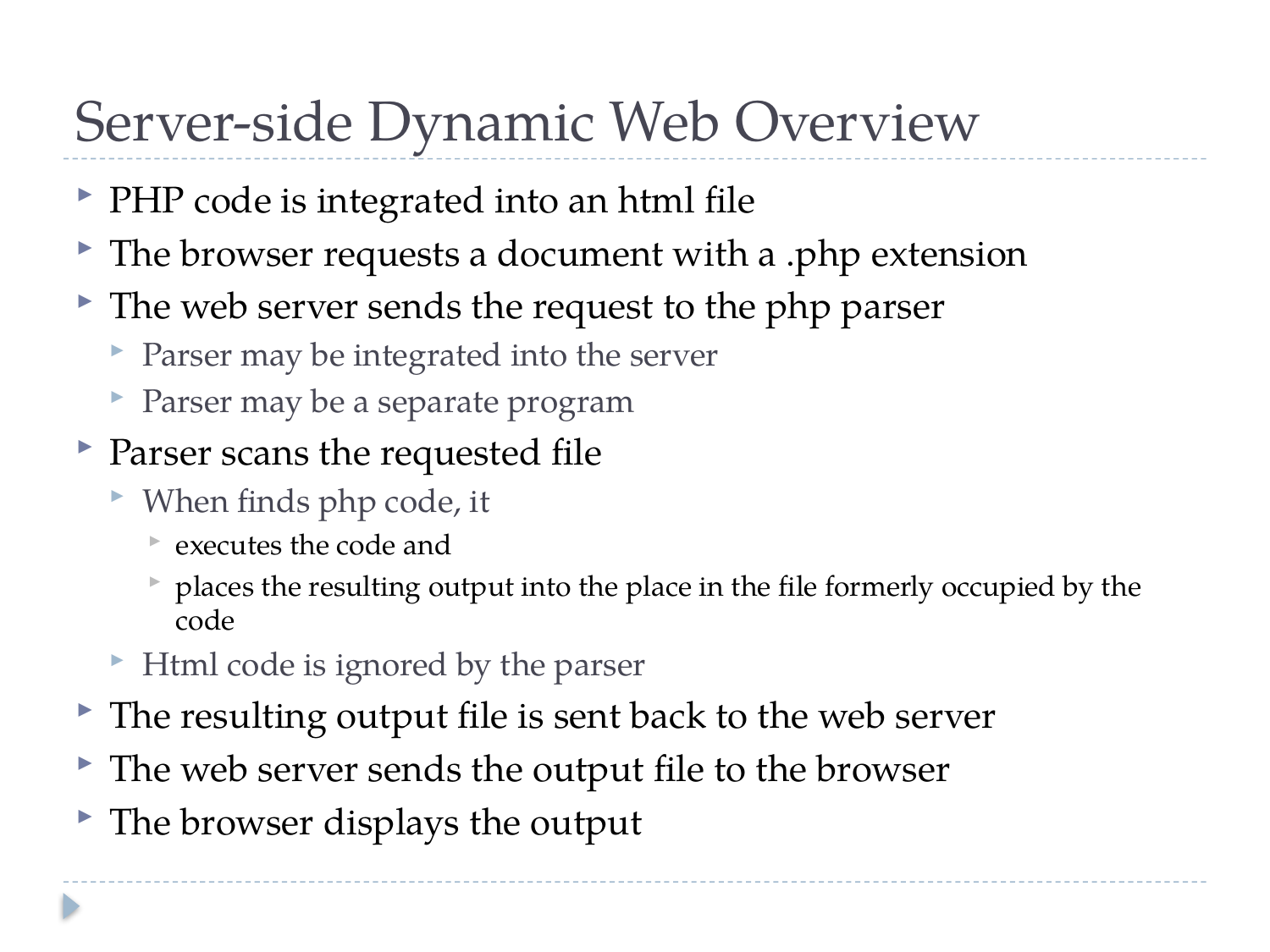

# Server-side Dynamic Web Overview
PHP code is integrated into an html file
The browser requests a document with a .php extension
The web server sends the request to the php parser
Parser may be integrated into the server
Parser may be a separate program
Parser scans the requested file
When finds php code, it
executes the code and
places the resulting output into the place in the file formerly occupied by the code
Html code is ignored by the parser
The resulting output file is sent back to the web server
The web server sends the output file to the browser
The browser displays the output